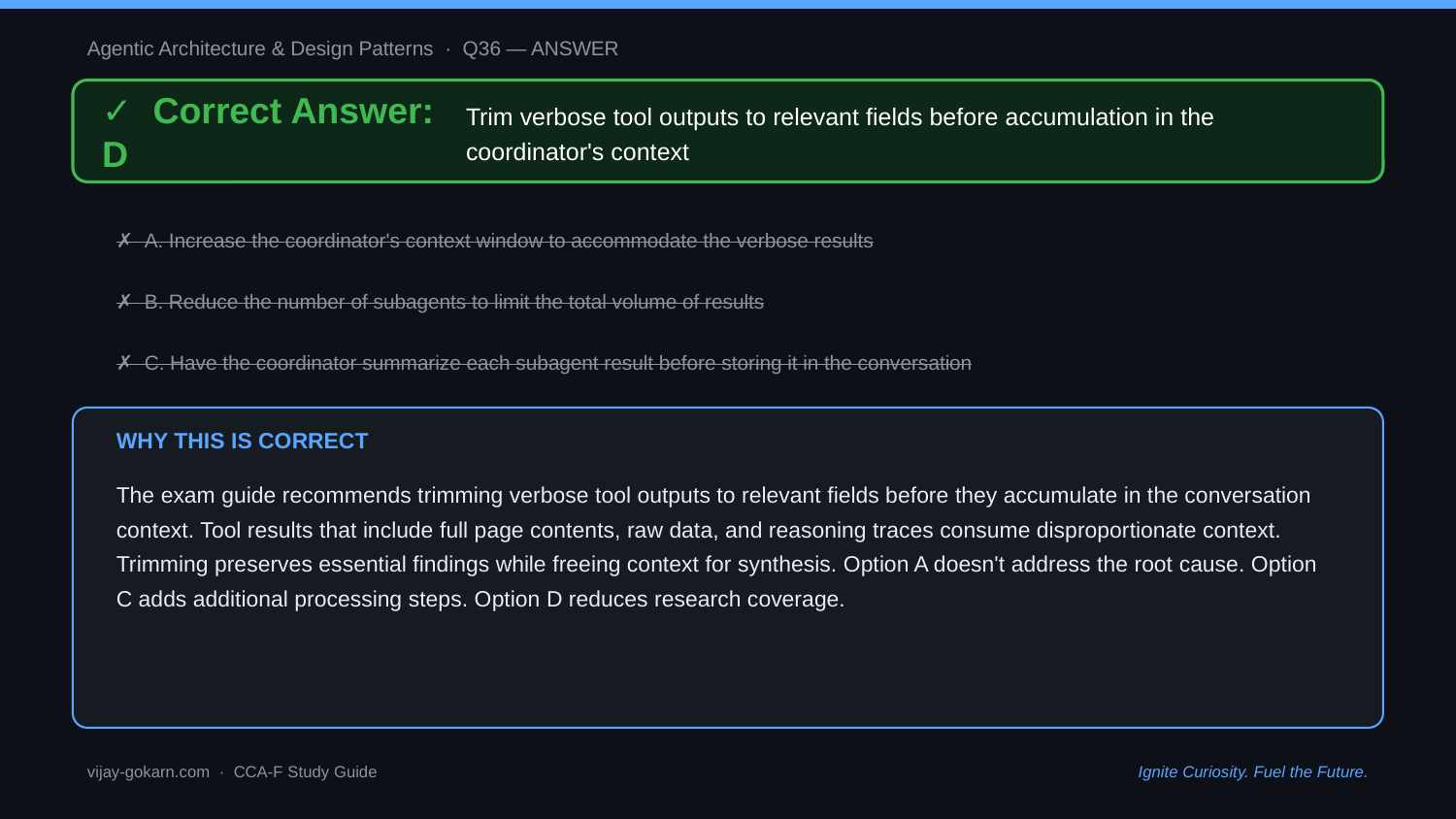

Agentic Architecture & Design Patterns  ·  Q36 — ANSWER

✓  Correct Answer: D
Trim verbose tool outputs to relevant fields before accumulation in the coordinator's context
✗  A. Increase the coordinator's context window to accommodate the verbose results
✗  B. Reduce the number of subagents to limit the total volume of results
✗  C. Have the coordinator summarize each subagent result before storing it in the conversation

WHY THIS IS CORRECT
The exam guide recommends trimming verbose tool outputs to relevant fields before they accumulate in the conversation context. Tool results that include full page contents, raw data, and reasoning traces consume disproportionate context. Trimming preserves essential findings while freeing context for synthesis. Option A doesn't address the root cause. Option C adds additional processing steps. Option D reduces research coverage.
vijay-gokarn.com  ·  CCA-F Study Guide
Ignite Curiosity. Fuel the Future.